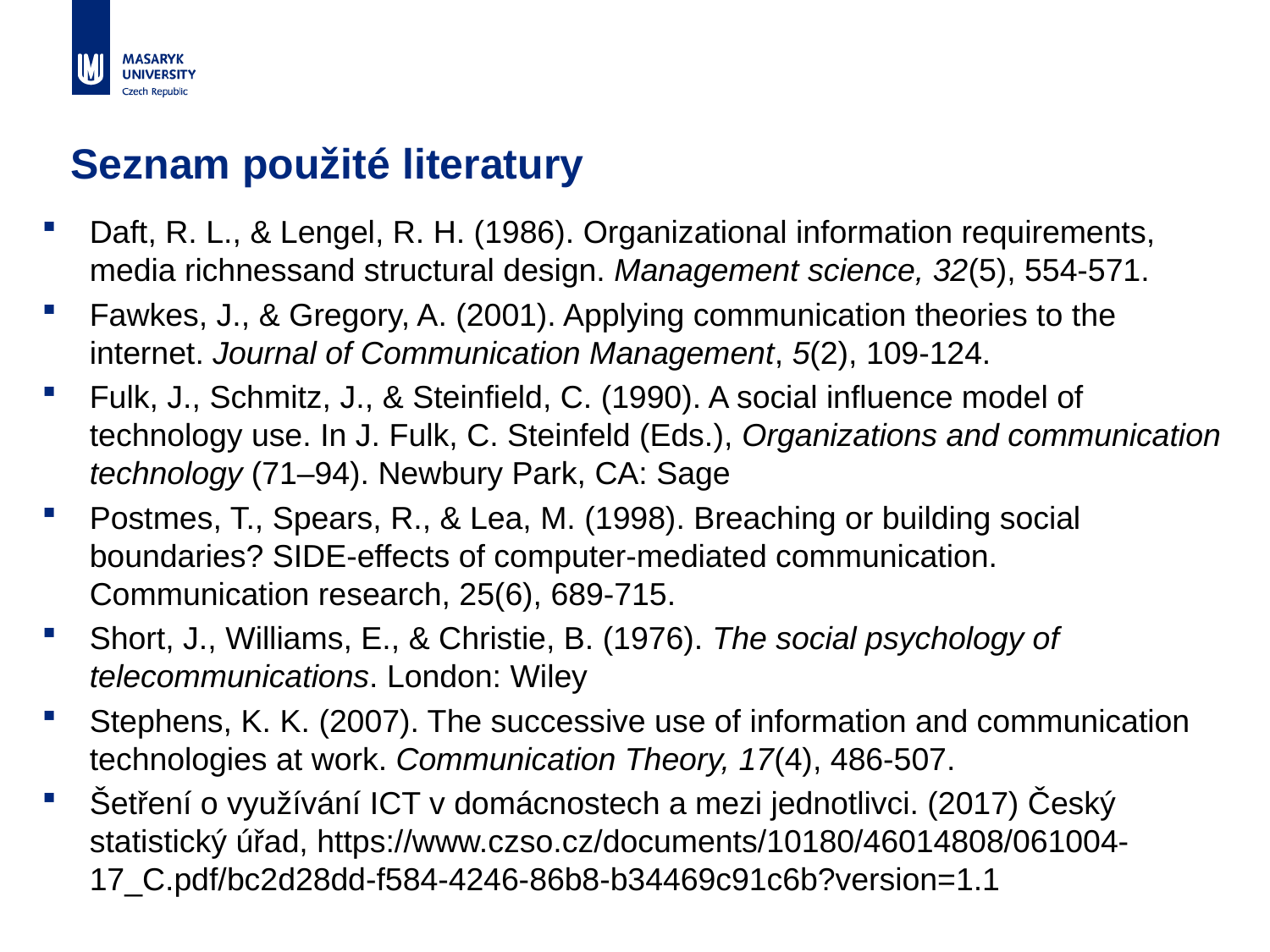

# Seznam použité literatury
Daft, R. L., & Lengel, R. H. (1986). Organizational information requirements, media richnessand structural design. Management science, 32(5), 554-571.
Fawkes, J., & Gregory, A. (2001). Applying communication theories to the internet. Journal of Communication Management, 5(2), 109-124.
Fulk, J., Schmitz, J., & Steinfield, C. (1990). A social influence model of technology use. In J. Fulk, C. Steinfeld (Eds.), Organizations and communication technology (71–94). Newbury Park, CA: Sage
Postmes, T., Spears, R., & Lea, M. (1998). Breaching or building social boundaries? SIDE-effects of computer-mediated communication. Communication research, 25(6), 689-715.
Short, J., Williams, E., & Christie, B. (1976). The social psychology of telecommunications. London: Wiley
Stephens, K. K. (2007). The successive use of information and communication technologies at work. Communication Theory, 17(4), 486-507.
Šetření o využívání ICT v domácnostech a mezi jednotlivci. (2017) Český statistický úřad, https://www.czso.cz/documents/10180/46014808/061004-17_C.pdf/bc2d28dd-f584-4246-86b8-b34469c91c6b?version=1.1